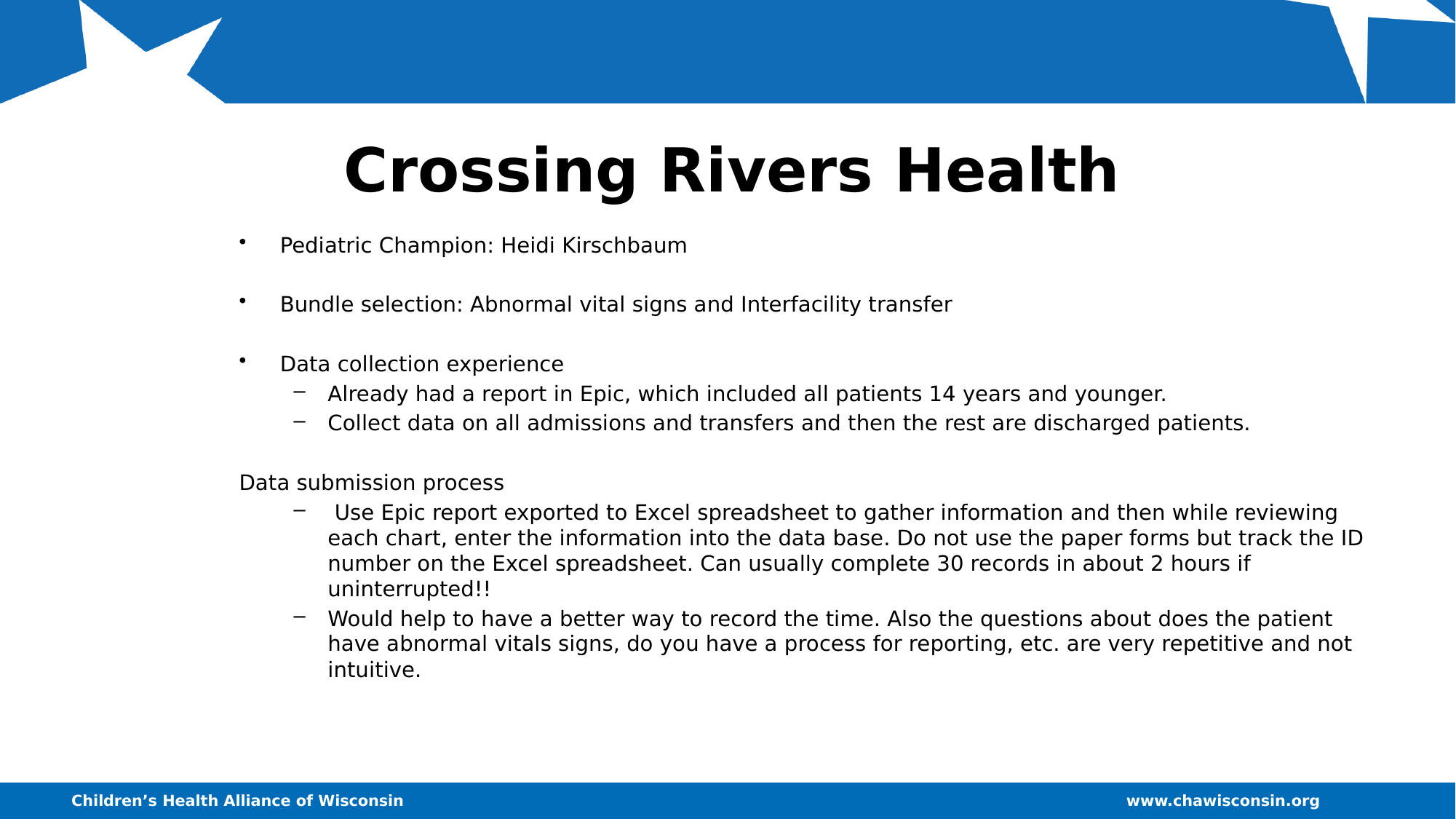

# Crossing Rivers Health
Pediatric Champion: Heidi Kirschbaum

Bundle selection: Abnormal vital signs and Interfacility transfer

Data collection experience
Already had a report in Epic, which included all patients 14 years and younger.
Collect data on all admissions and transfers and then the rest are discharged patients.

Data submission process
 Use Epic report exported to Excel spreadsheet to gather information and then while reviewing each chart, enter the information into the data base. Do not use the paper forms but track the ID number on the Excel spreadsheet. Can usually complete 30 records in about 2 hours if uninterrupted!!
Would help to have a better way to record the time. Also the questions about does the patient have abnormal vitals signs, do you have a process for reporting, etc. are very repetitive and not intuitive.